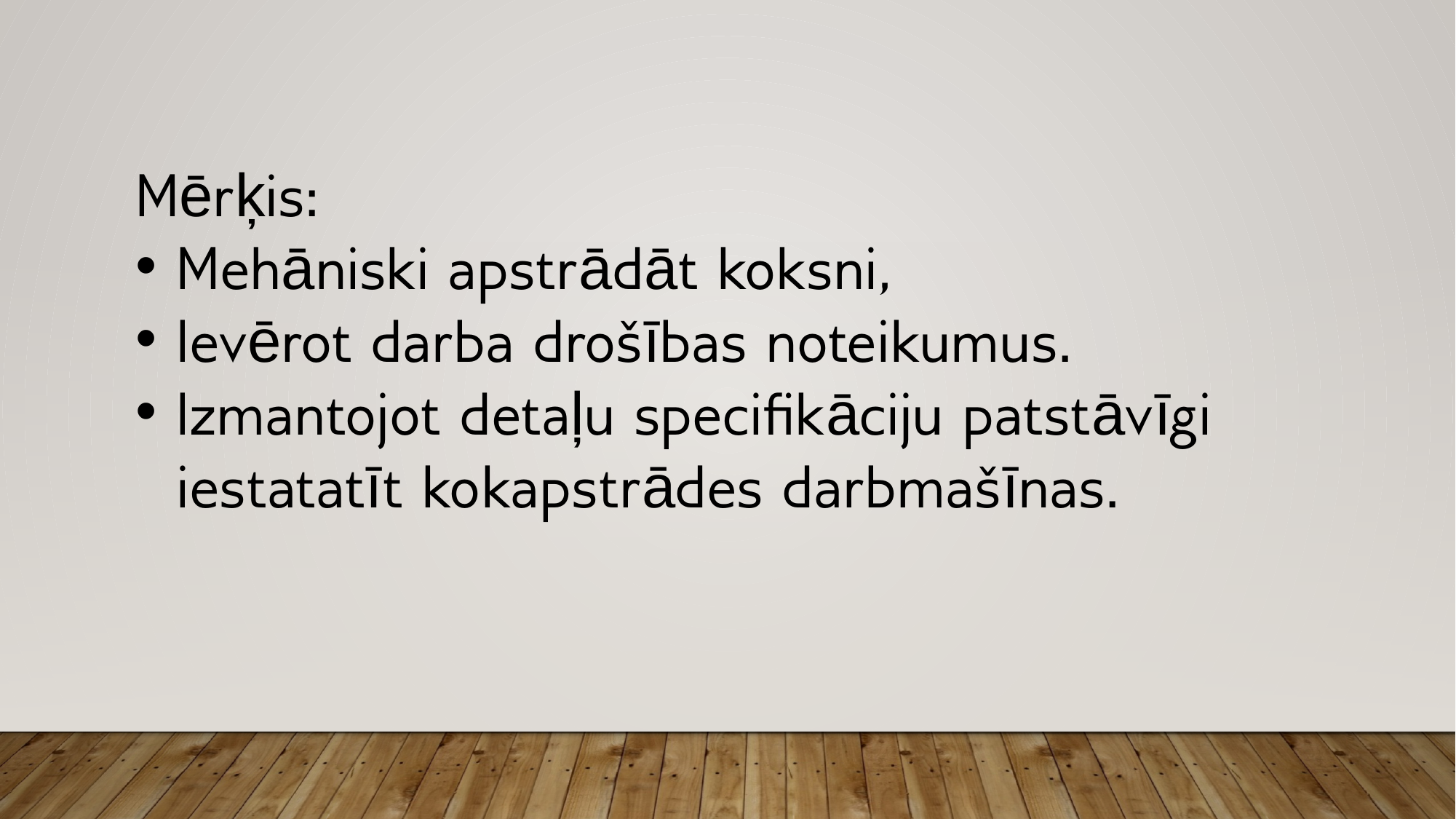

Mērķis:
Mehāniski apstrādāt koksni,
Ievērot darba drošības noteikumus.
Izmantojot detaļu specifikāciju patstāvīgi iestatatīt kokapstrādes darbmašīnas.